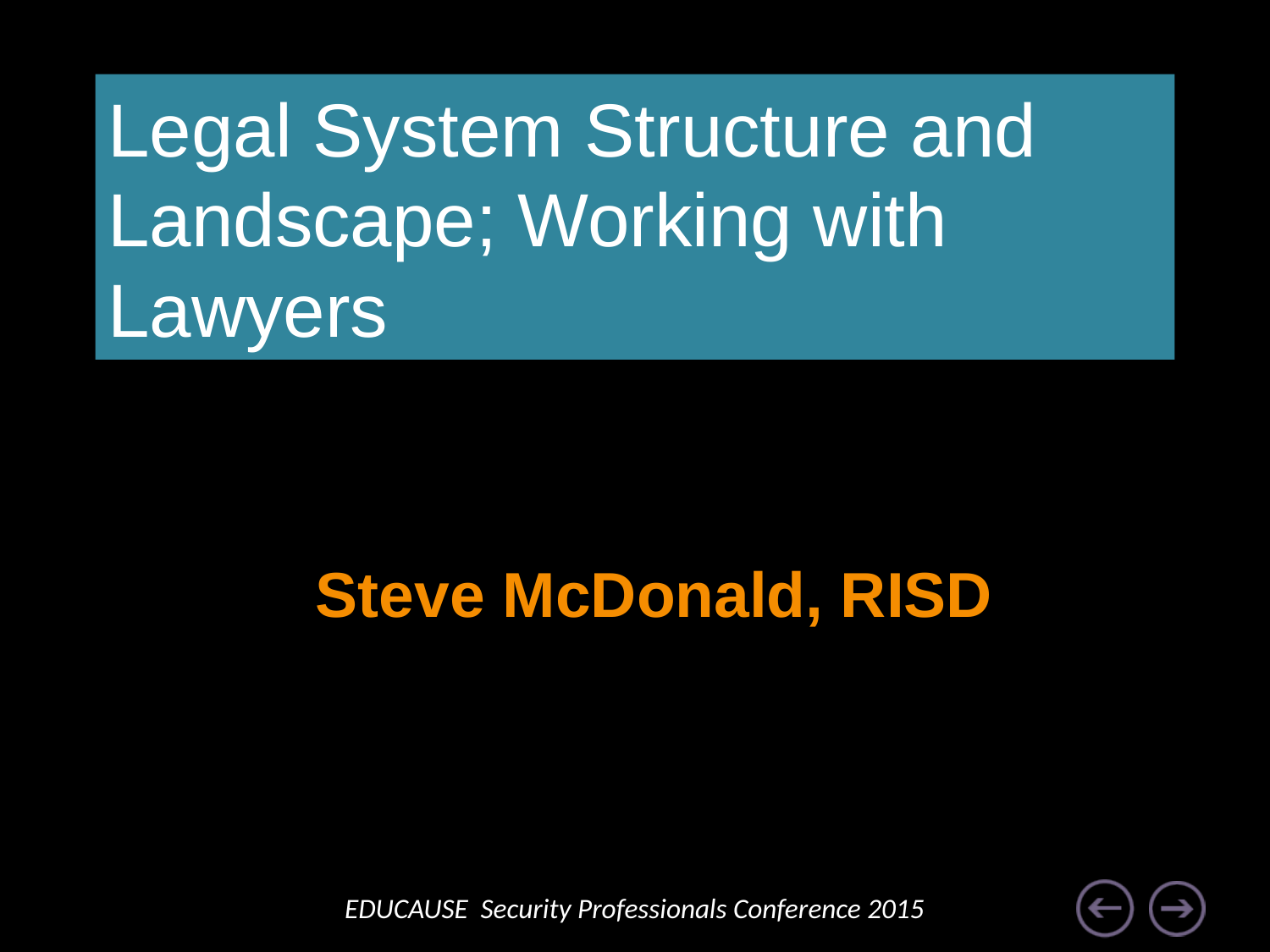

# Legal System Structure and Landscape; Working with Lawyers
Steve McDonald, RISD